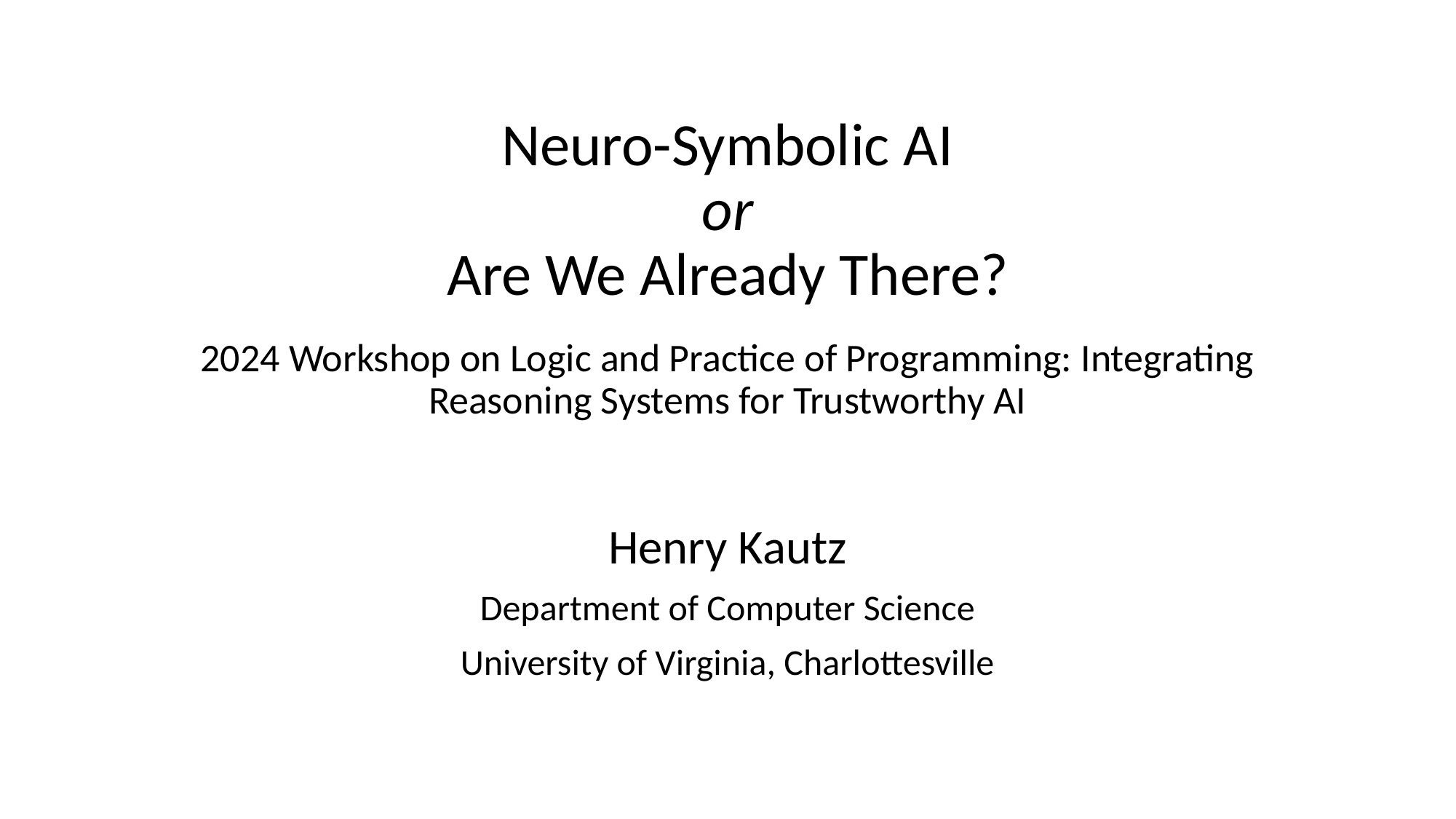

# Neuro-Symbolic AI or Are We Already There? 2024 Workshop on Logic and Practice of Programming: Integrating Reasoning Systems for Trustworthy AI
Henry Kautz
Department of Computer Science
University of Virginia, Charlottesville